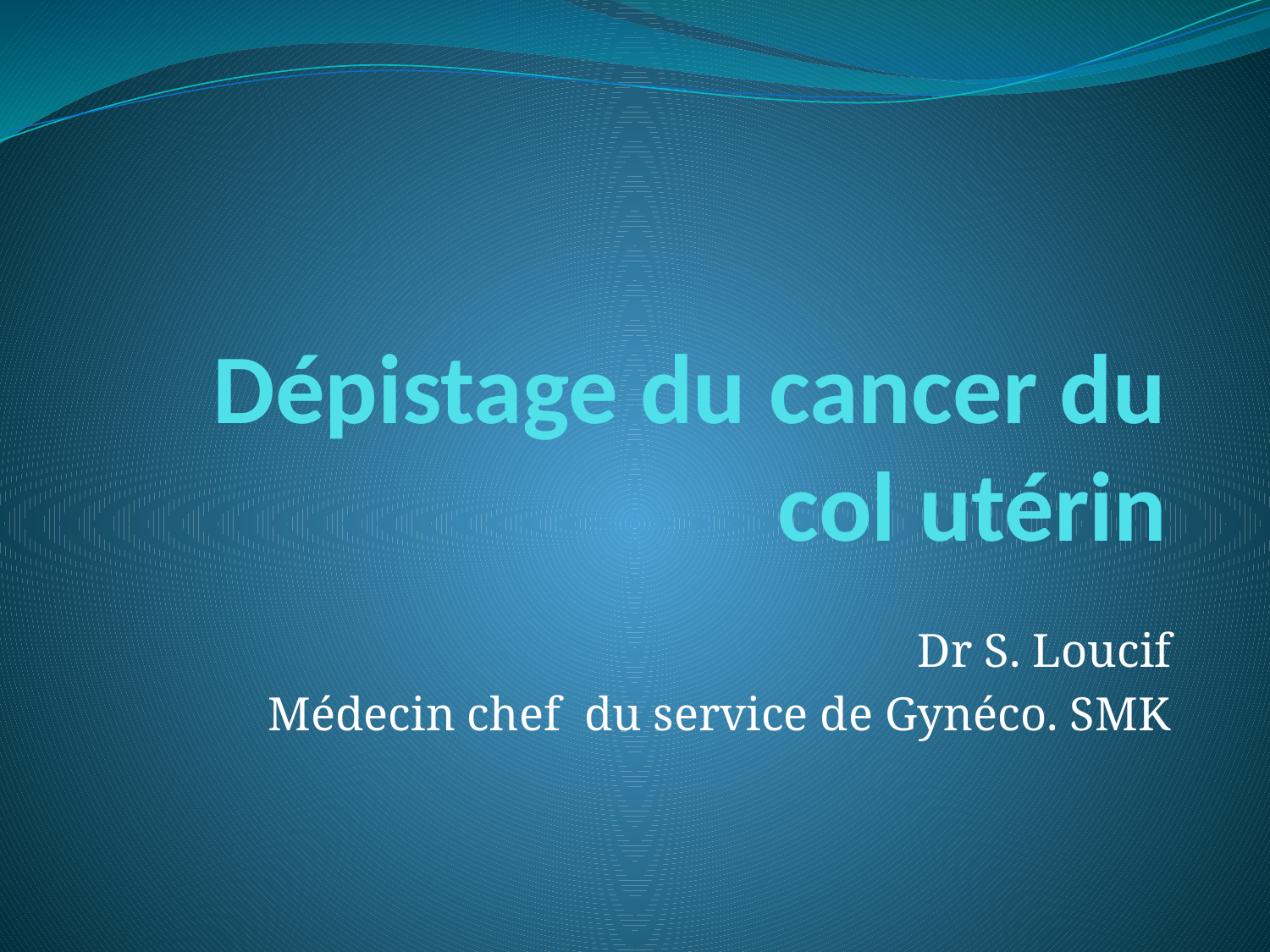

# Dépistage du cancer du col utérin
Dr S. Loucif
Médecin chef  du service de Gynéco. SMK